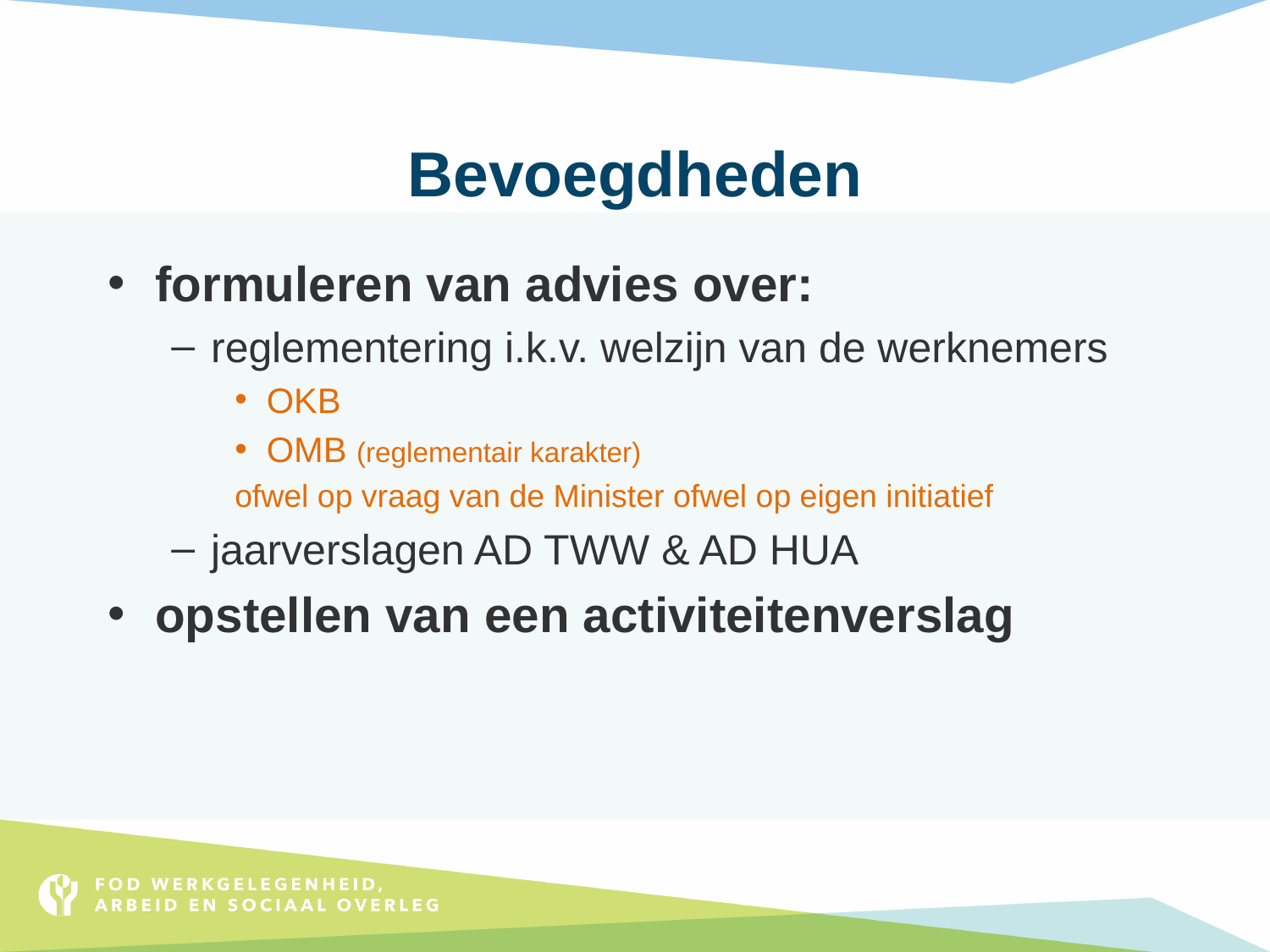

# Bevoegdheden
formuleren van advies over:
reglementering i.k.v. welzijn van de werknemers
OKB
OMB (reglementair karakter)
ofwel op vraag van de Minister ofwel op eigen initiatief
jaarverslagen AD TWW & AD HUA
opstellen van een activiteitenverslag